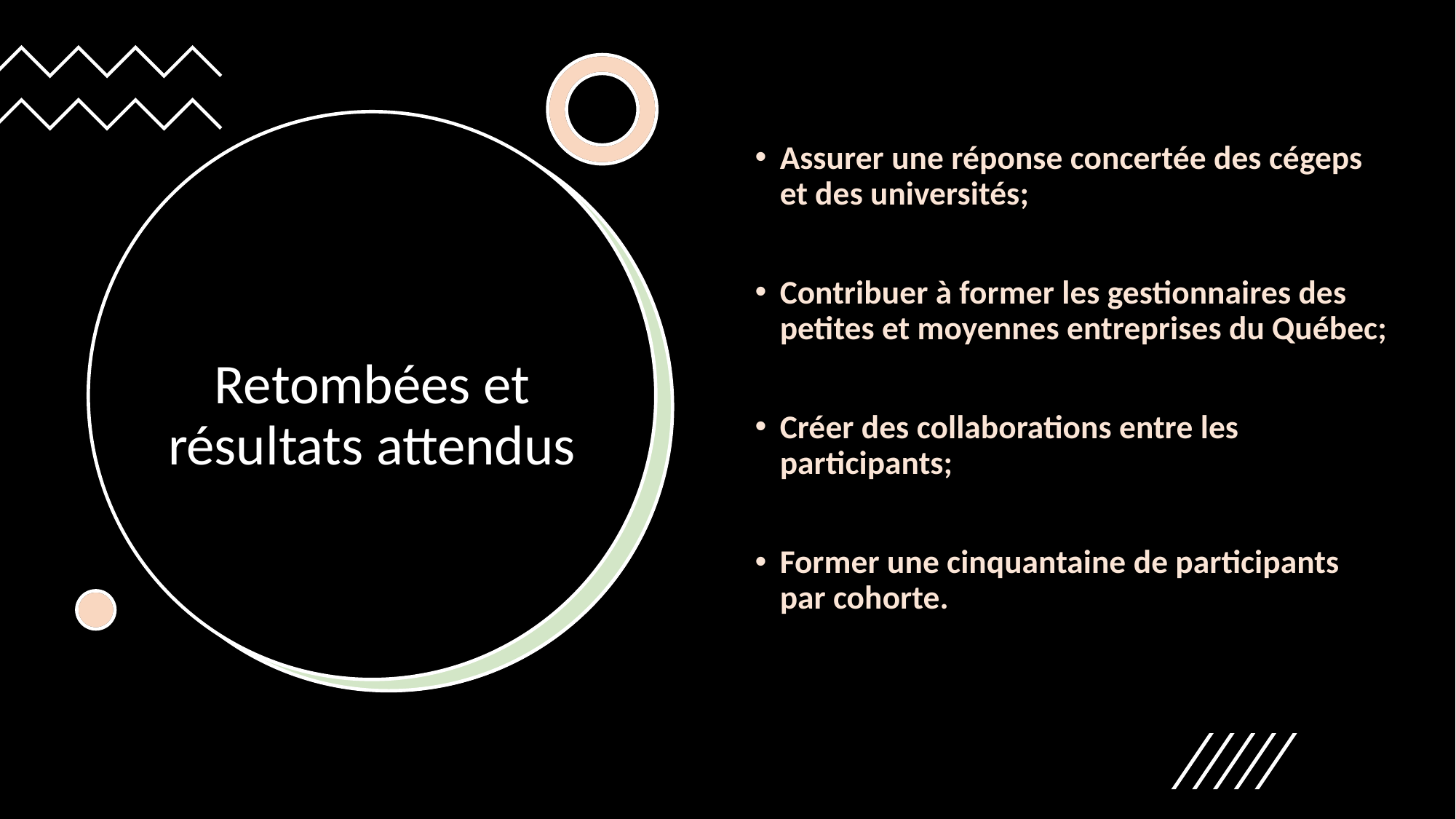

Assurer une réponse concertée des cégeps et des universités;

Contribuer à former les gestionnaires des petites et moyennes entreprises du Québec;

Créer des collaborations entre les participants;

Former une cinquantaine de participants par cohorte.

# Retombées et résultats attendus